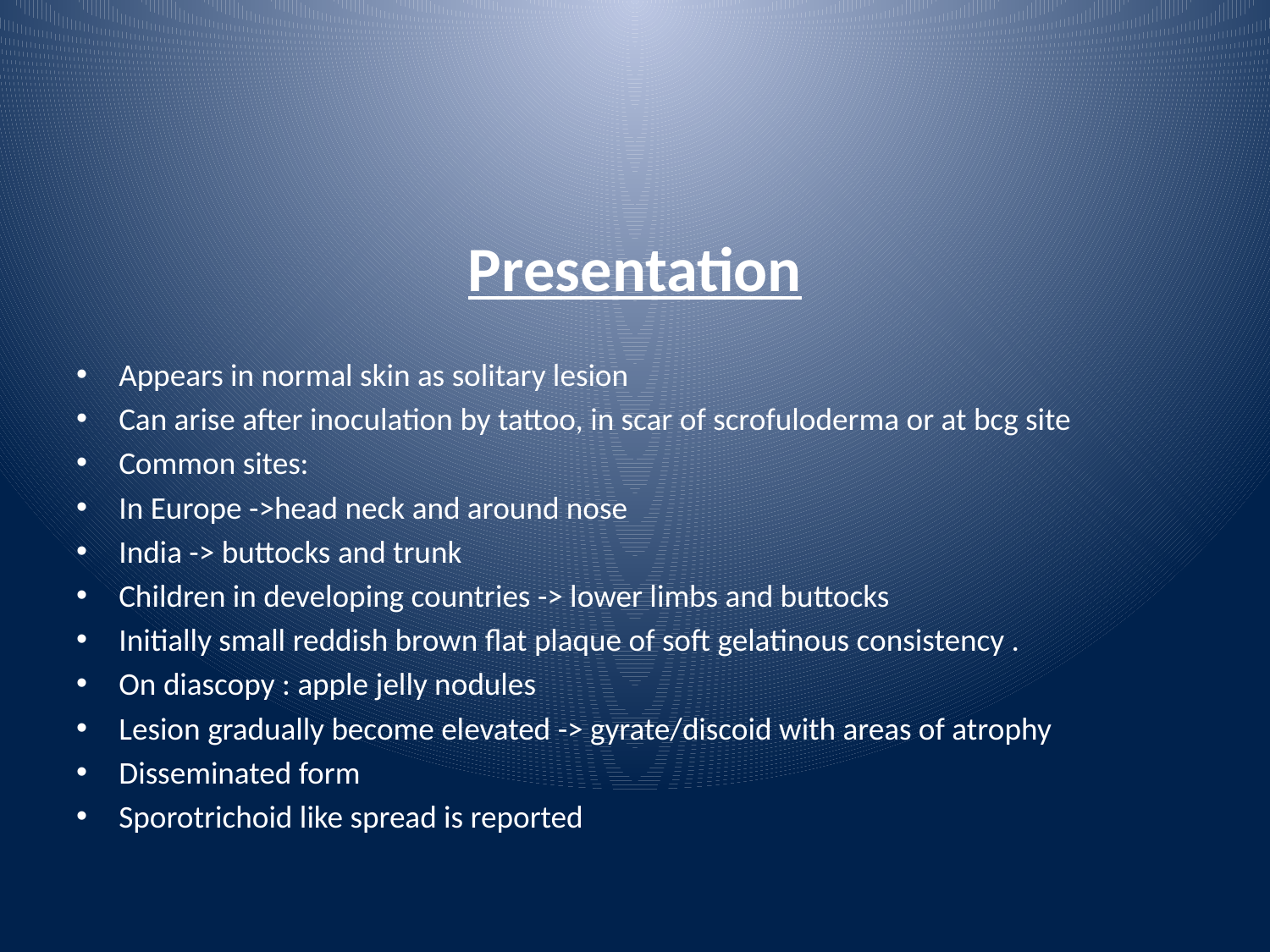

Presentation

Appears in normal skin as solitary lesion
Can arise after inoculation by tattoo, in scar of scrofuloderma or at bcg site
Common sites:
In Europe ->head neck and around nose
India -> buttocks and trunk
Children in developing countries -> lower limbs and buttocks
Initially small reddish brown flat plaque of soft gelatinous consistency .
On diascopy : apple jelly nodules
Lesion gradually become elevated -> gyrate/discoid with areas of atrophy
Disseminated form
Sporotrichoid like spread is reported